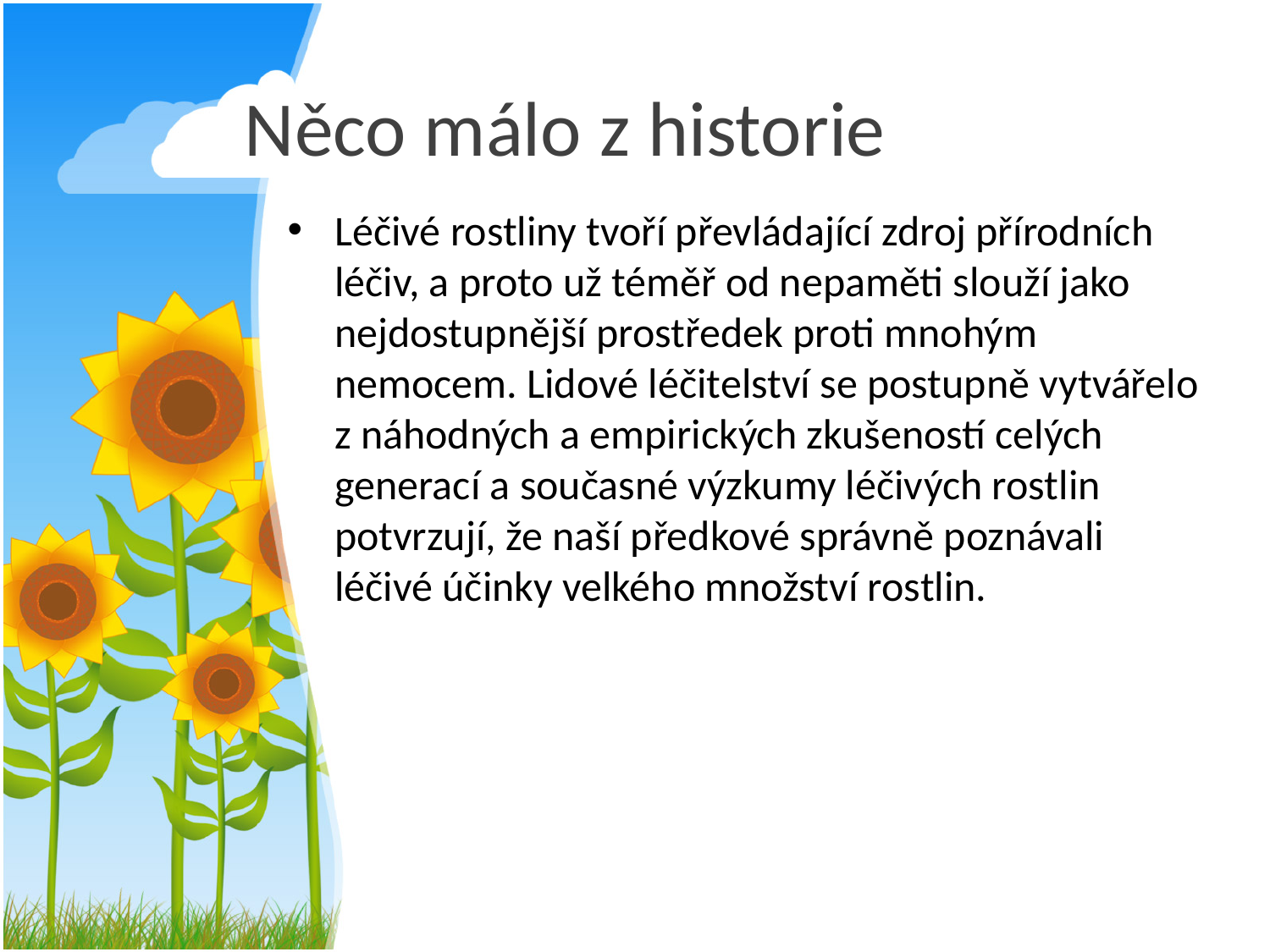

# Něco málo z historie
Léčivé rostliny tvoří převládající zdroj přírodních léčiv, a proto už téměř od nepaměti slouží jako nejdostupnější prostředek proti mnohým nemocem. Lidové léčitelství se postupně vytvářelo z náhodných a empirických zkušeností celých generací a současné výzkumy léčivých rostlin potvrzují, že naší předkové správně poznávali léčivé účinky velkého množství rostlin.